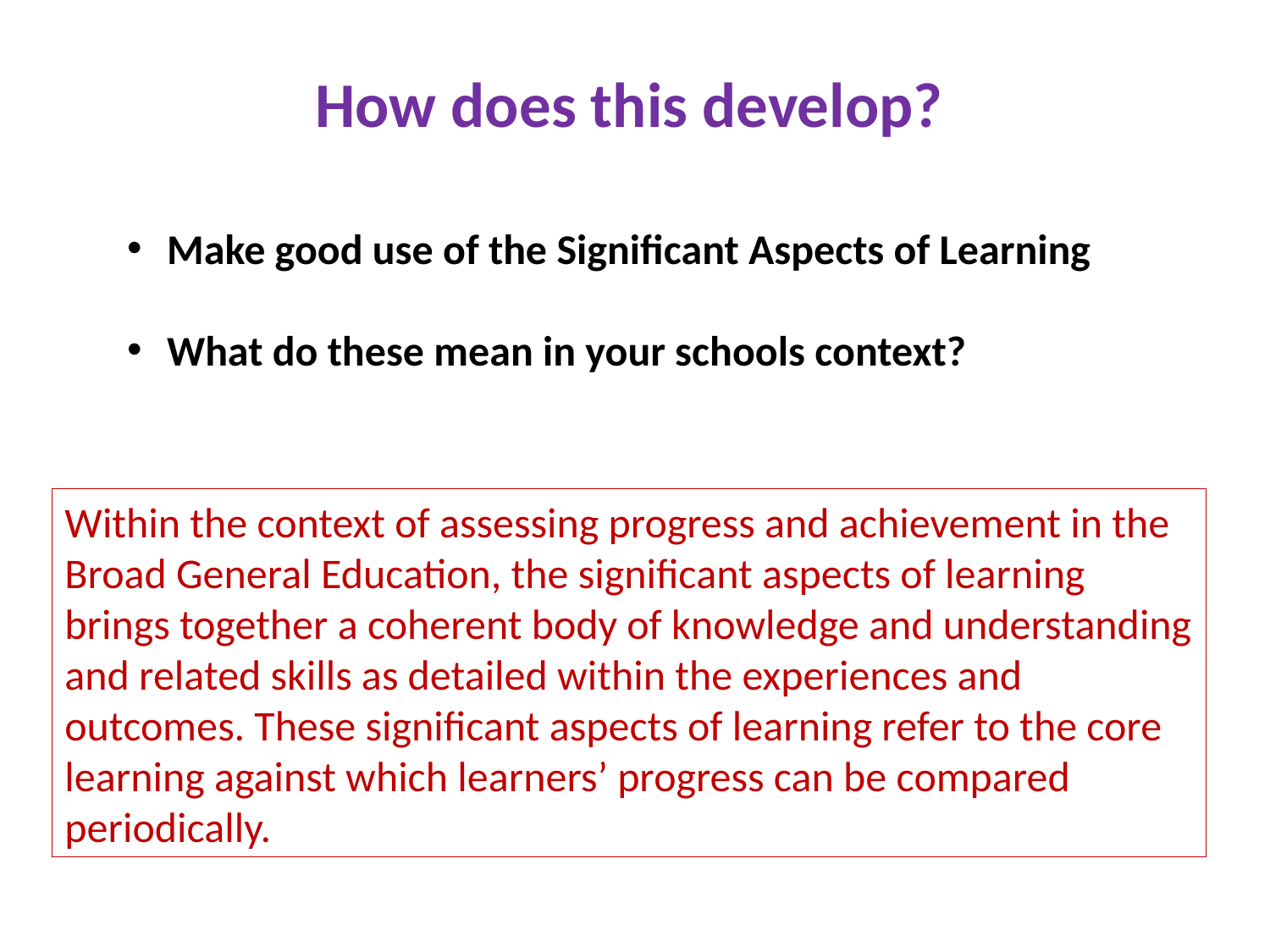

How does this develop?
Make good use of the Significant Aspects of Learning

What do these mean in your schools context?

Within the context of assessing progress and achievement in the Broad General Education, the significant aspects of learning brings together a coherent body of knowledge and understanding and related skills as detailed within the experiences and outcomes. These significant aspects of learning refer to the core learning against which learners’ progress can be compared periodically.